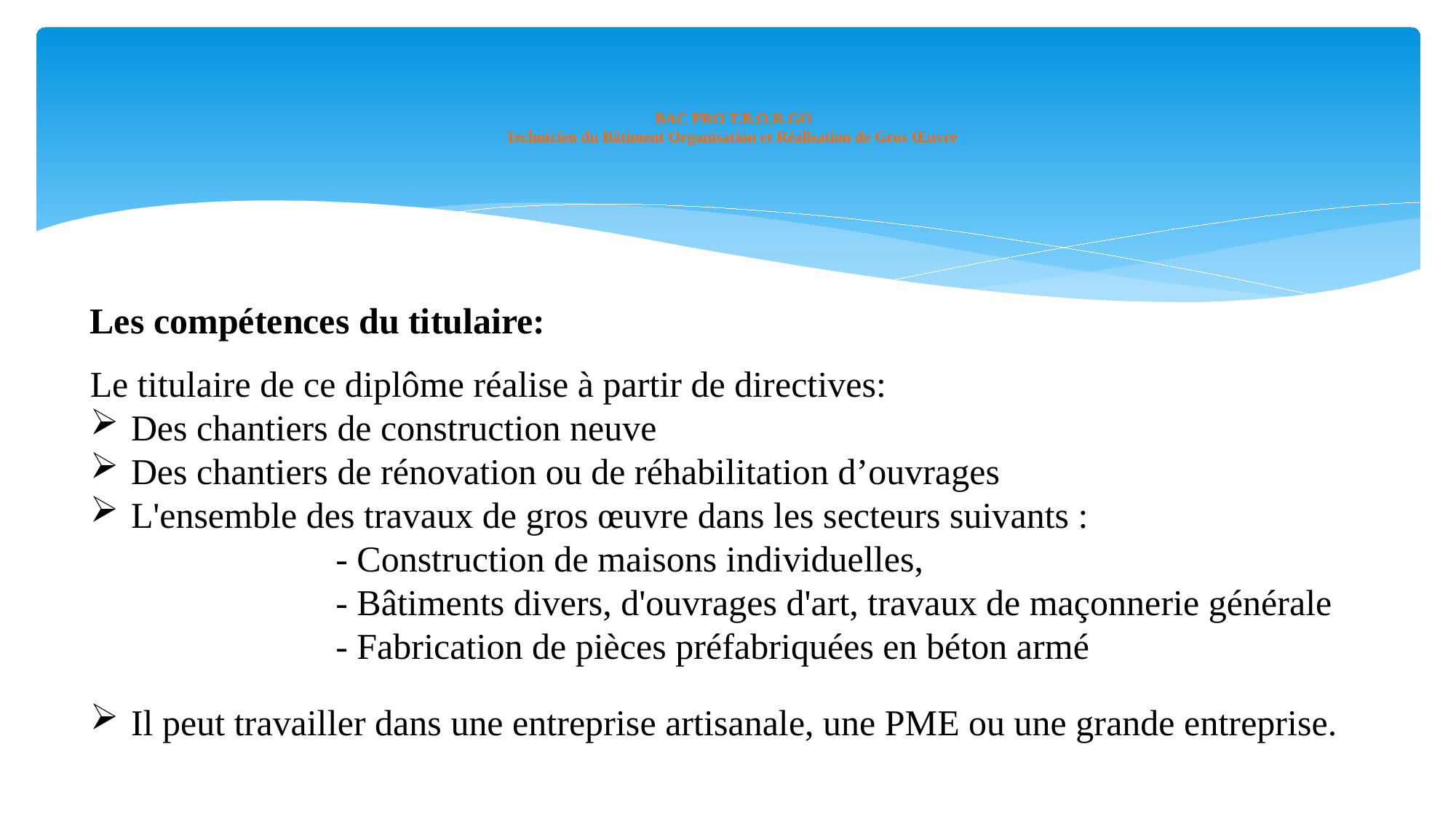

# BAC PRO T.B.O.R.GO Technicien du Bâtiment Organisation et Réalisation de Gros Œuvre
Les compétences du titulaire:

Le titulaire de ce diplôme réalise à partir de directives:
Des chantiers de construction neuve
Des chantiers de rénovation ou de réhabilitation d’ouvrages
L'ensemble des travaux de gros œuvre dans les secteurs suivants :
                           - Construction de maisons individuelles,
                           - Bâtiments divers, d'ouvrages d'art, travaux de maçonnerie générale
                           - Fabrication de pièces préfabriquées en béton armé

Il peut travailler dans une entreprise artisanale, une PME ou une grande entreprise.